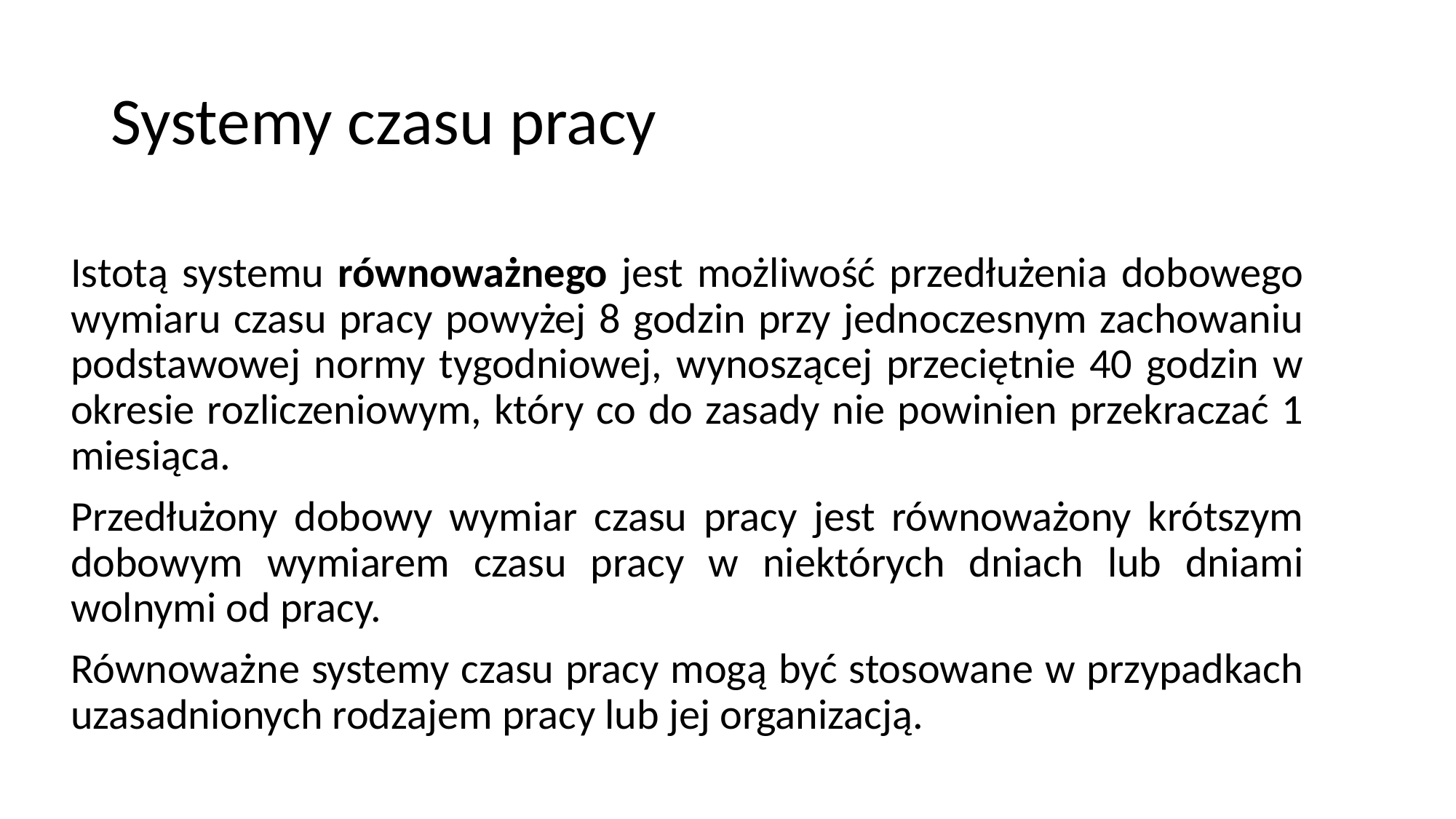

# Systemy czasu pracy
Istotą systemu równoważnego jest możliwość przedłużenia dobowego wymiaru czasu pracy powyżej 8 godzin przy jednoczesnym zachowaniu podstawowej normy tygodniowej, wynoszącej przeciętnie 40 godzin w okresie rozliczeniowym, który co do zasady nie powinien przekraczać 1 miesiąca.
Przedłużony dobowy wymiar czasu pracy jest równoważony krótszym dobowym wymiarem czasu pracy w niektórych dniach lub dniami wolnymi od pracy.
Równoważne systemy czasu pracy mogą być stosowane w przypadkach uzasadnionych rodzajem pracy lub jej organizacją.